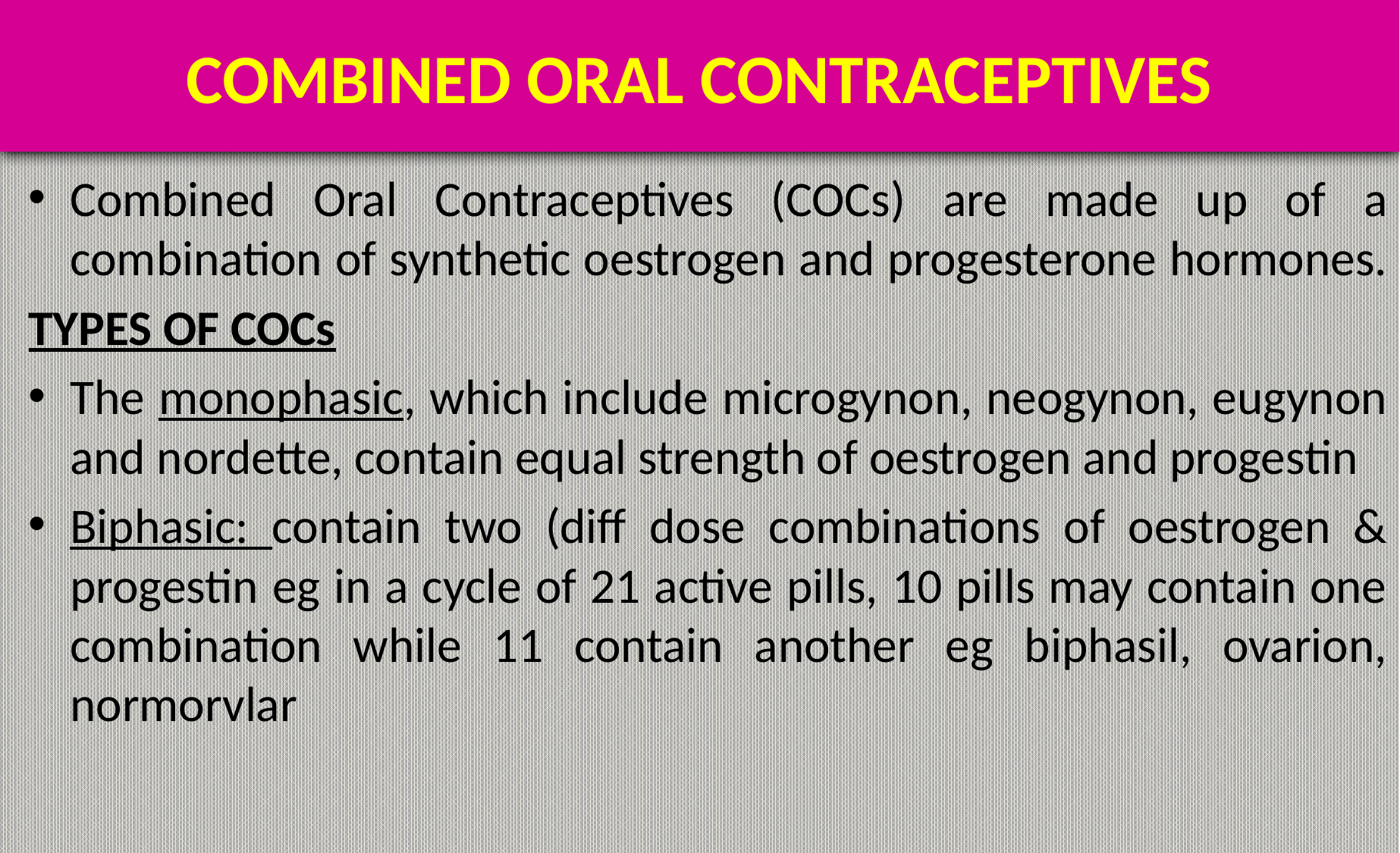

# COMBINED ORAL CONTRACEPTIVES
Combined Oral Contraceptives (COCs) are made up of a combination of synthetic oestrogen and progesterone hormones.
TYPES OF COCs
The monophasic, which include microgynon, neogynon, eugynon and nordette, contain equal strength of oestrogen and progestin
Biphasic: contain two (diff dose combinations of oestrogen & progestin eg in a cycle of 21 active pills, 10 pills may contain one combination while 11 contain another eg biphasil, ovarion, normorvlar